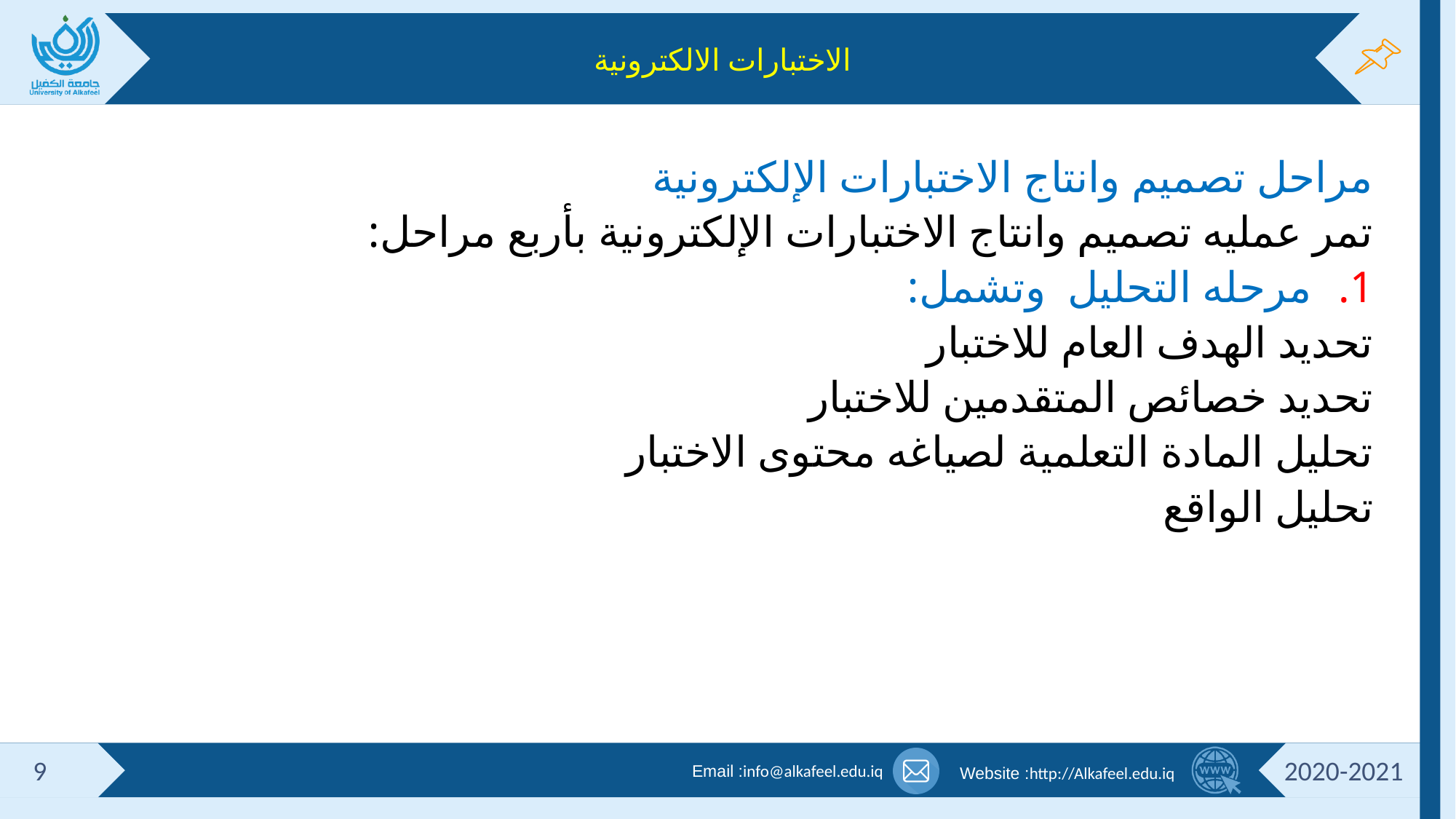

# الاختبارات الالكترونية

مراحل تصميم وانتاج الاختبارات الإلكترونية
تمر عمليه تصميم وانتاج الاختبارات الإلكترونية بأربع مراحل:
مرحله التحليل  وتشمل:
تحديد الهدف العام للاختبار
تحديد خصائص المتقدمين للاختبار
تحليل المادة التعلمية لصياغه محتوى الاختبار
تحليل الواقع

9
2020-2021